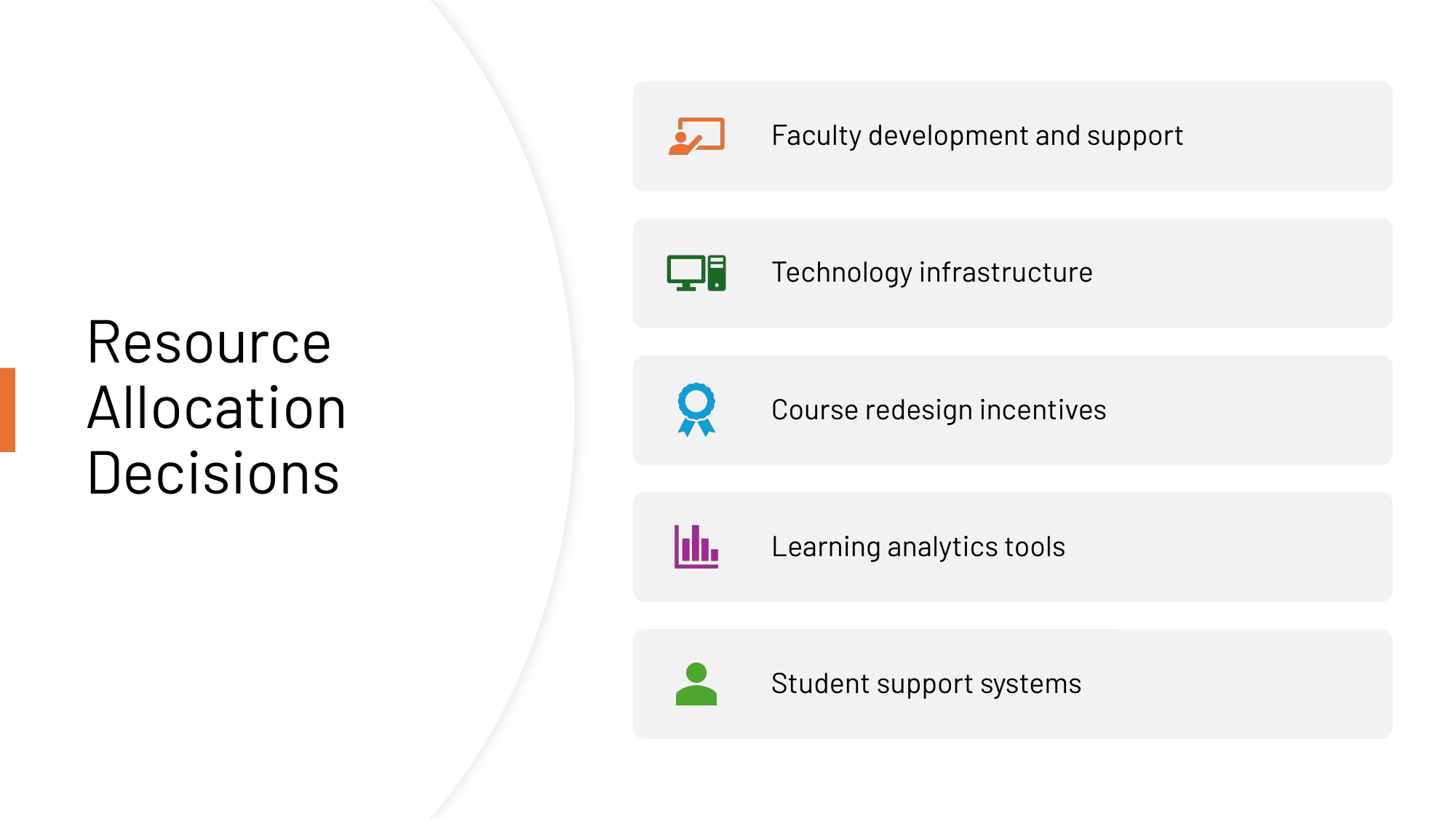

Faculty development and support
Technology infrastructure
Course redesign incentives
Learning analytics tools
Student support systems
# Resource Allocation Decisions